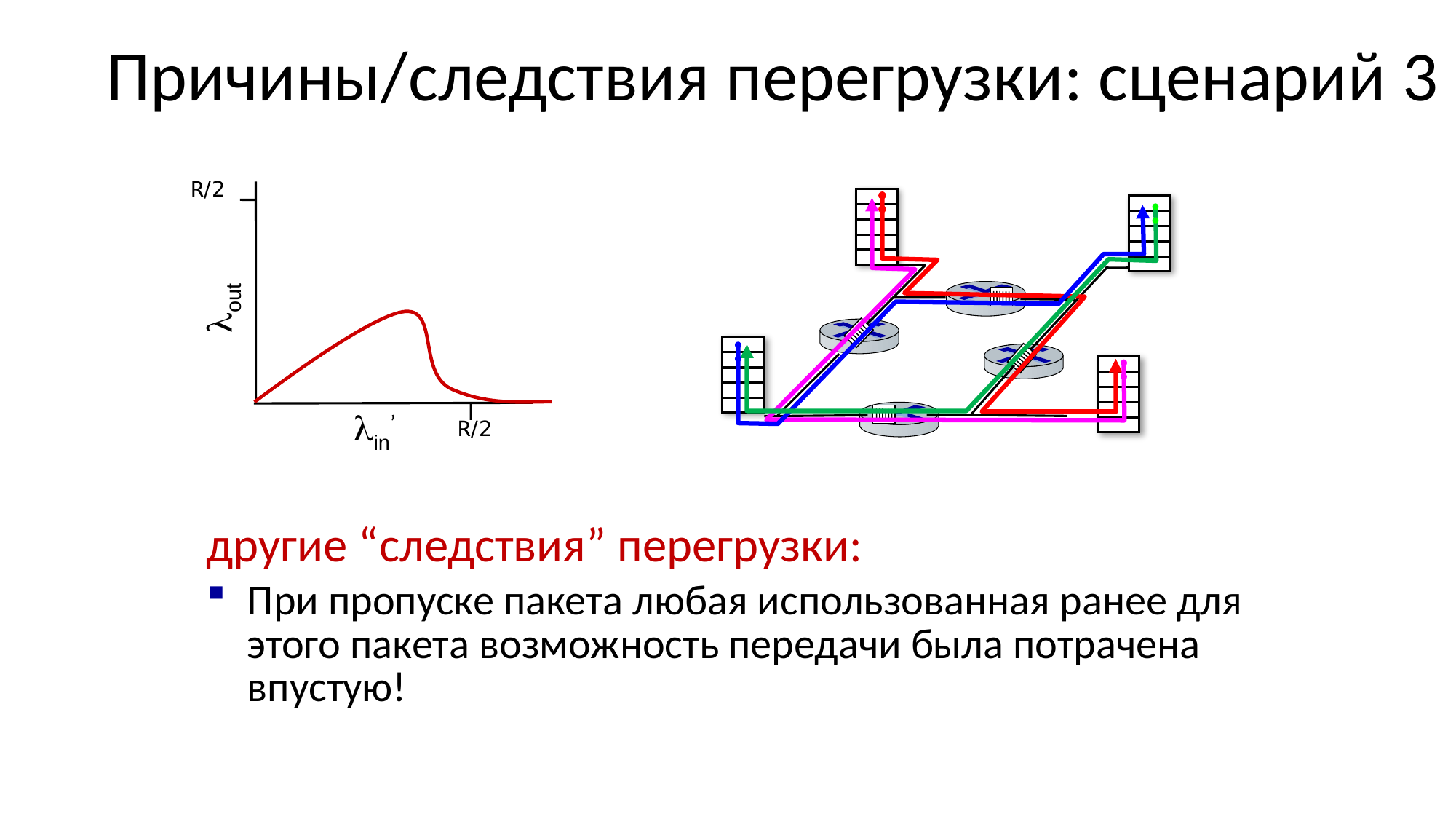

# Причины/следствия перегрузки: сценарий 3
R/2

λout

λin’

R/2

другие “следствия” перегрузки:
При пропуске пакета любая использованная ранее для этого пакета возможность передачи была потрачена впустую!